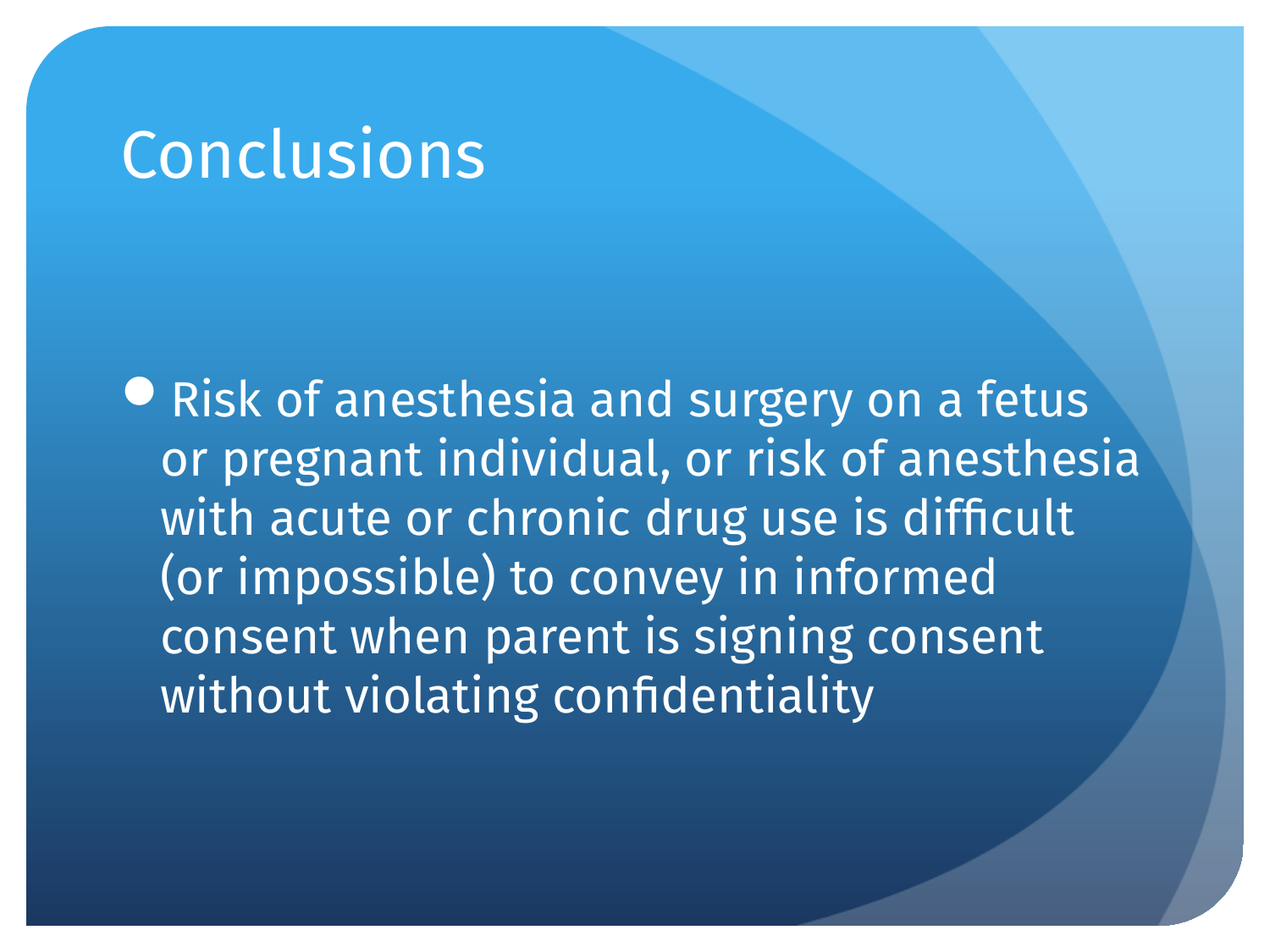

# Conclusions

Risk of anesthesia and surgery on a fetus or pregnant individual, or risk of anesthesia with acute or chronic drug use is difficult (or impossible) to convey in informed consent when parent is signing consent without violating confidentiality